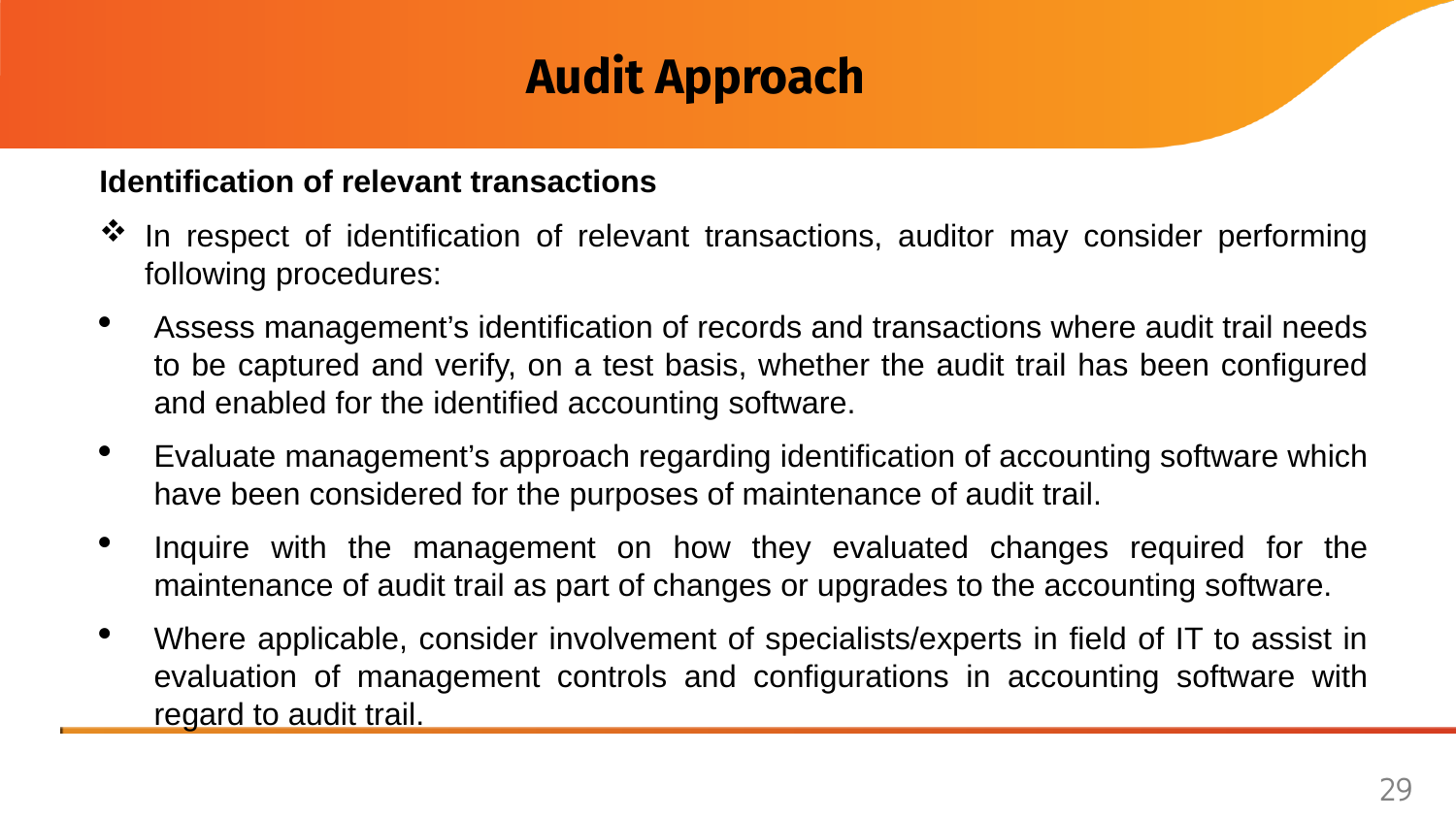

Audit Approach
Identification of relevant transactions
In respect of identification of relevant transactions, auditor may consider performing following procedures:
Assess management’s identification of records and transactions where audit trail needs to be captured and verify, on a test basis, whether the audit trail has been configured and enabled for the identified accounting software.
Evaluate management’s approach regarding identification of accounting software which have been considered for the purposes of maintenance of audit trail.
Inquire with the management on how they evaluated changes required for the maintenance of audit trail as part of changes or upgrades to the accounting software.
Where applicable, consider involvement of specialists/experts in field of IT to assist in evaluation of management controls and configurations in accounting software with regard to audit trail.

29